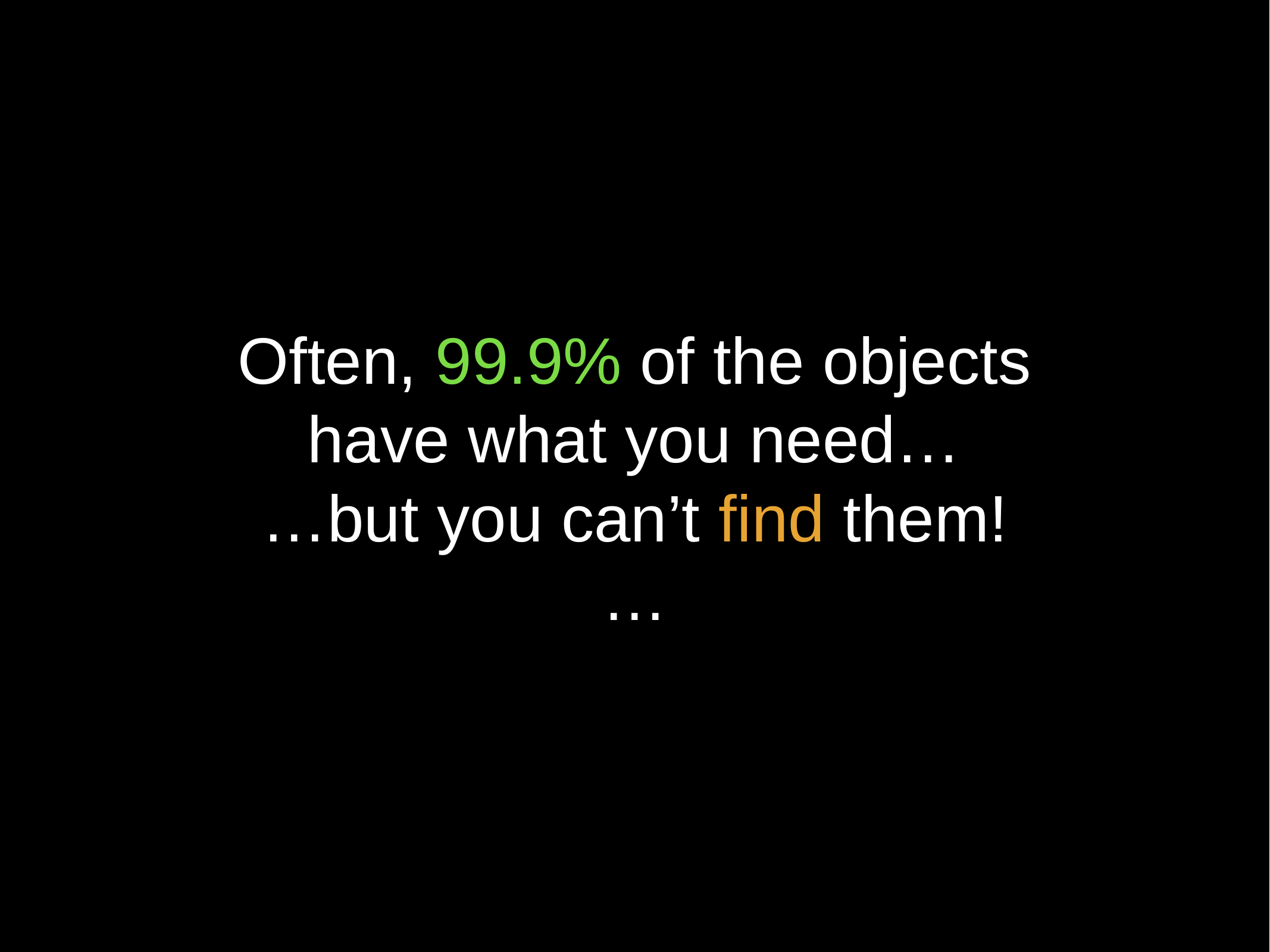

Often, 99.9% of the objects have what you need…
…but you can’t find them!
…